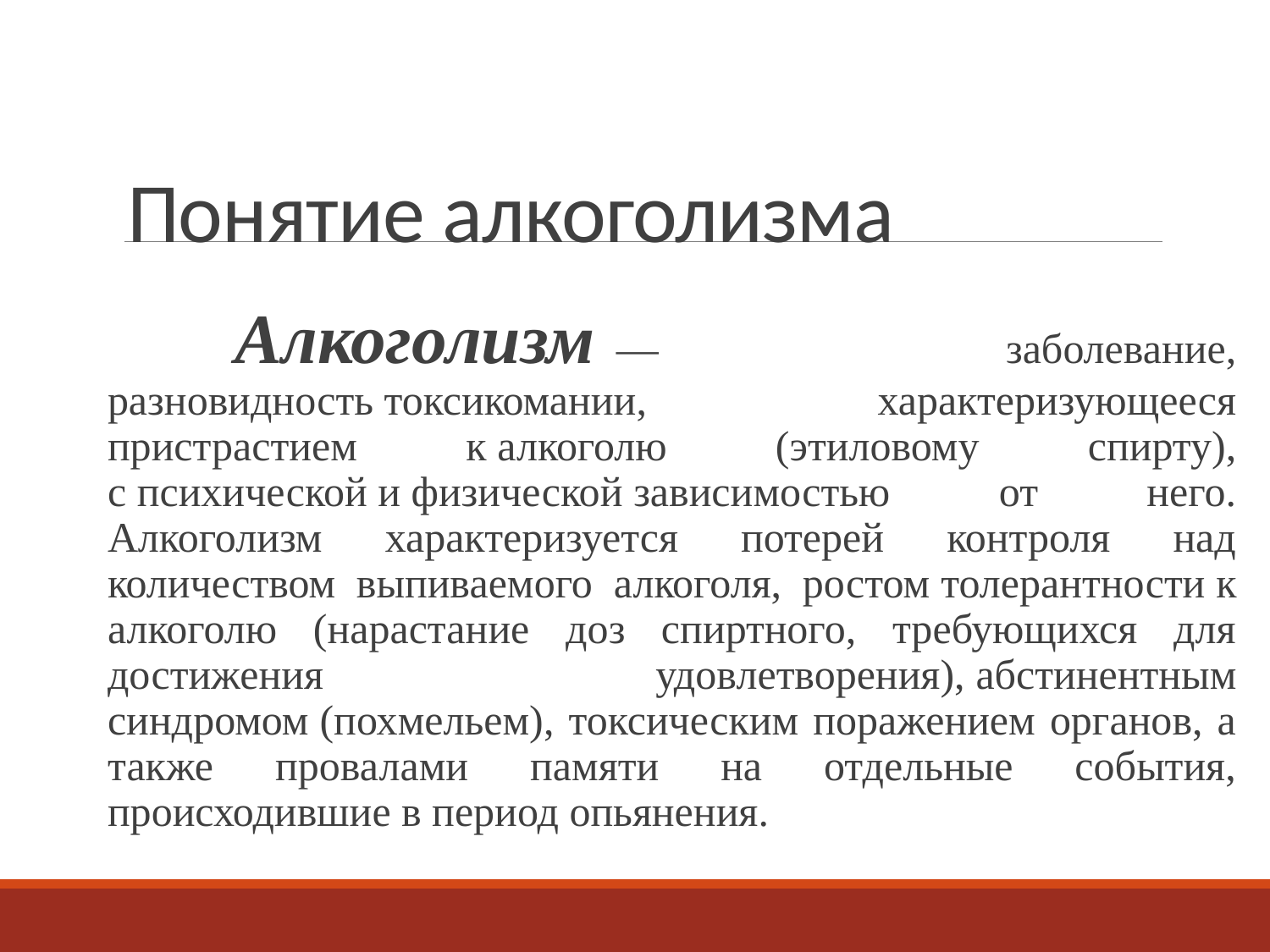

# Понятие алкоголизма
		Алкоголизм  — заболевание, разновидность токсикомании,  характеризующееся пристрастием к алкоголю (этиловому спирту), с психической и физической зависимостью от него. Алкоголизм характеризуется потерей контроля над количеством выпиваемого алкоголя, ростом толерантности к алкоголю (нарастание доз спиртного, требующихся для достижения удовлетворения), абстинентным синдромом (похмельем), токсическим поражением органов, а также провалами памяти на отдельные события, происходившие в период опьянения.